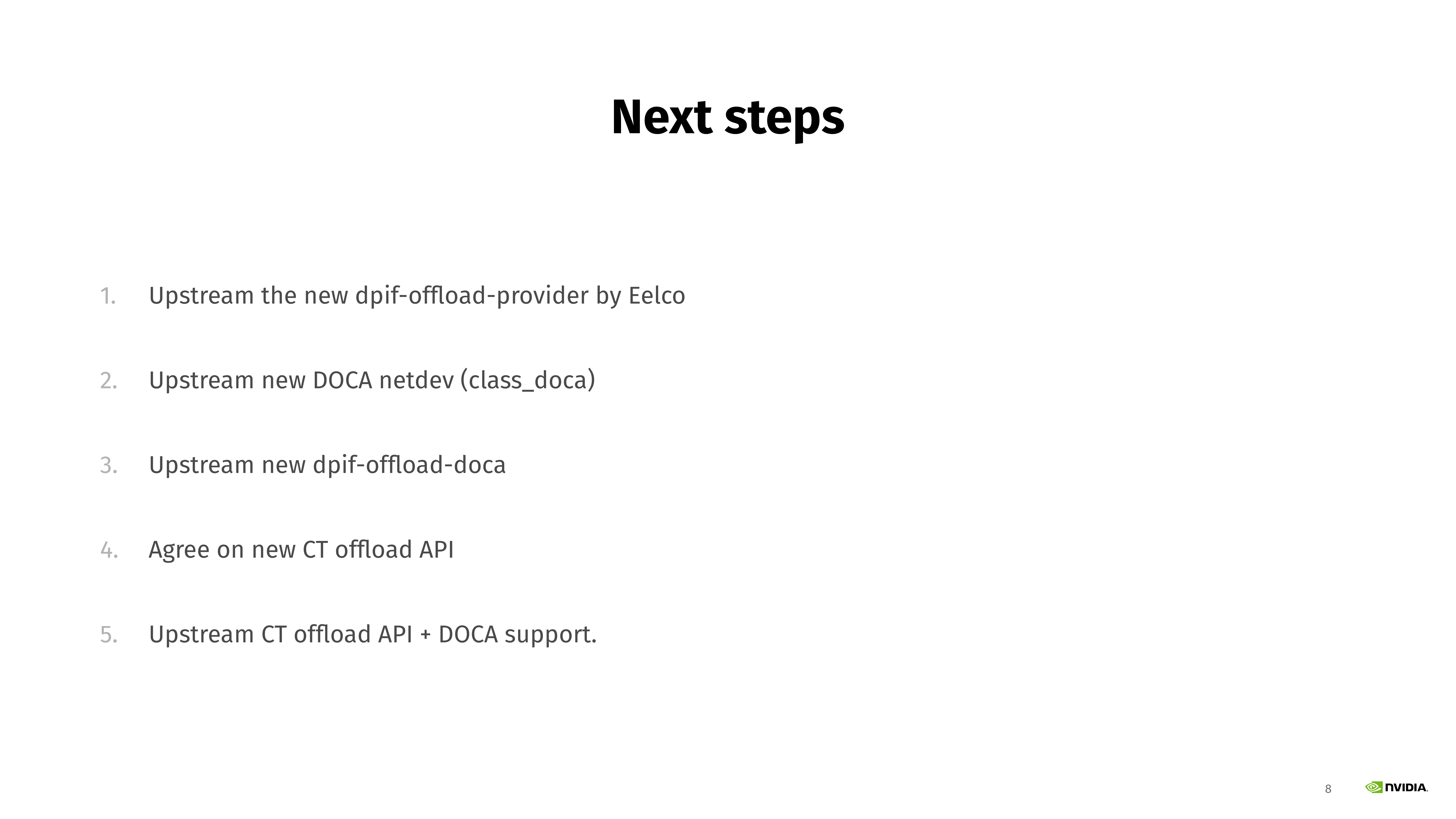

# Next steps

Upstream the new dpif-offload-provider by Eelco

Upstream new DOCA netdev (class_doca)

Upstream new dpif-offload-doca

Agree on new CT offload API

Upstream CT offload API + DOCA support.